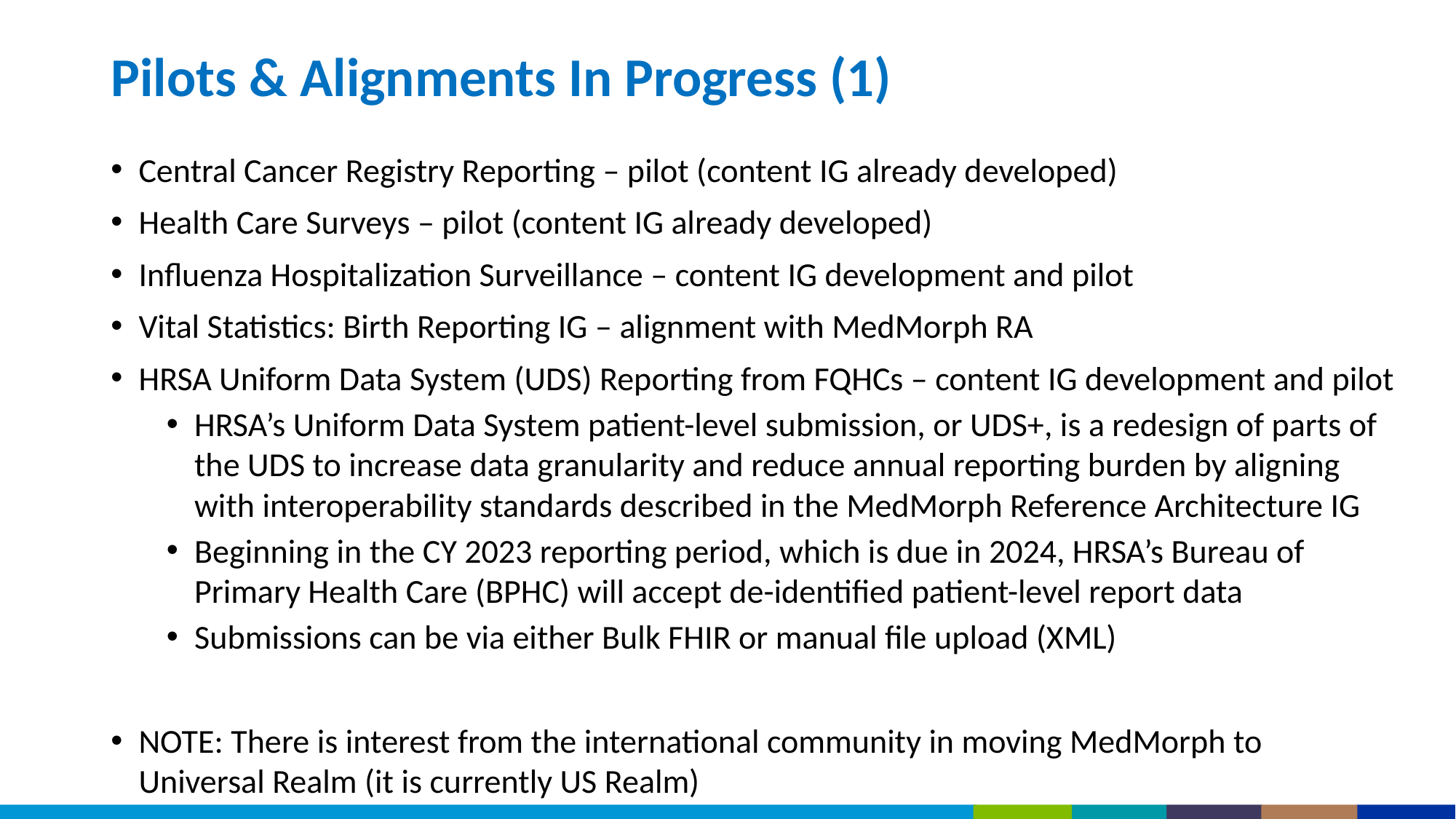

# Pilots & Alignments In Progress (1)
Central Cancer Registry Reporting – pilot (content IG already developed)
Health Care Surveys – pilot (content IG already developed)
Influenza Hospitalization Surveillance – content IG development and pilot
Vital Statistics: Birth Reporting IG – alignment with MedMorph RA
HRSA Uniform Data System (UDS) Reporting from FQHCs – content IG development and pilot
HRSA’s Uniform Data System patient-level submission, or UDS+, is a redesign of parts of the UDS to increase data granularity and reduce annual reporting burden by aligning with interoperability standards described in the MedMorph Reference Architecture IG
Beginning in the CY 2023 reporting period, which is due in 2024, HRSA’s Bureau of Primary Health Care (BPHC) will accept de-identified patient-level report data
Submissions can be via either Bulk FHIR or manual file upload (XML)

NOTE: There is interest from the international community in moving MedMorph to Universal Realm (it is currently US Realm)